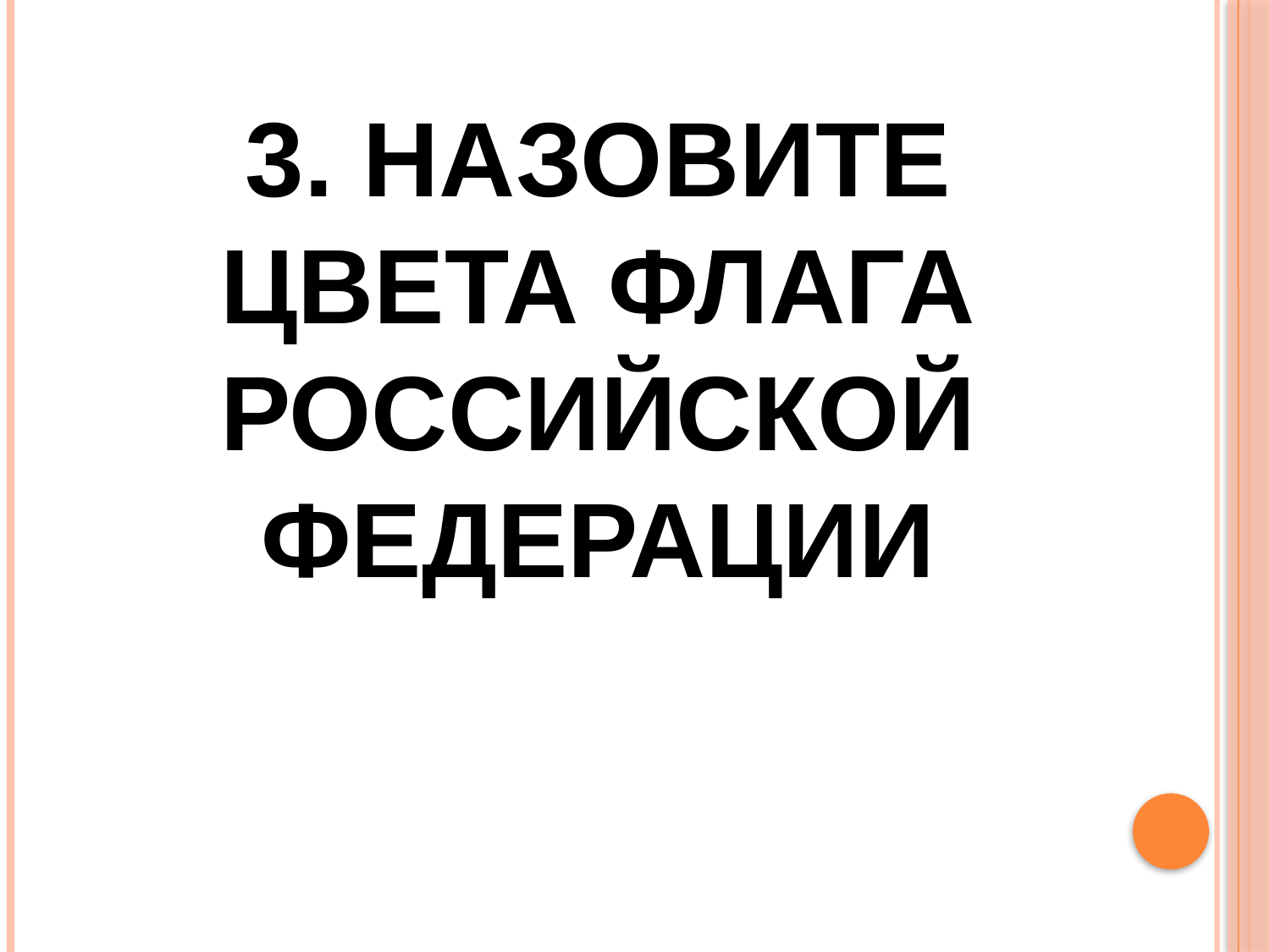

# 3. Назовите цвета флага Российской Федерации